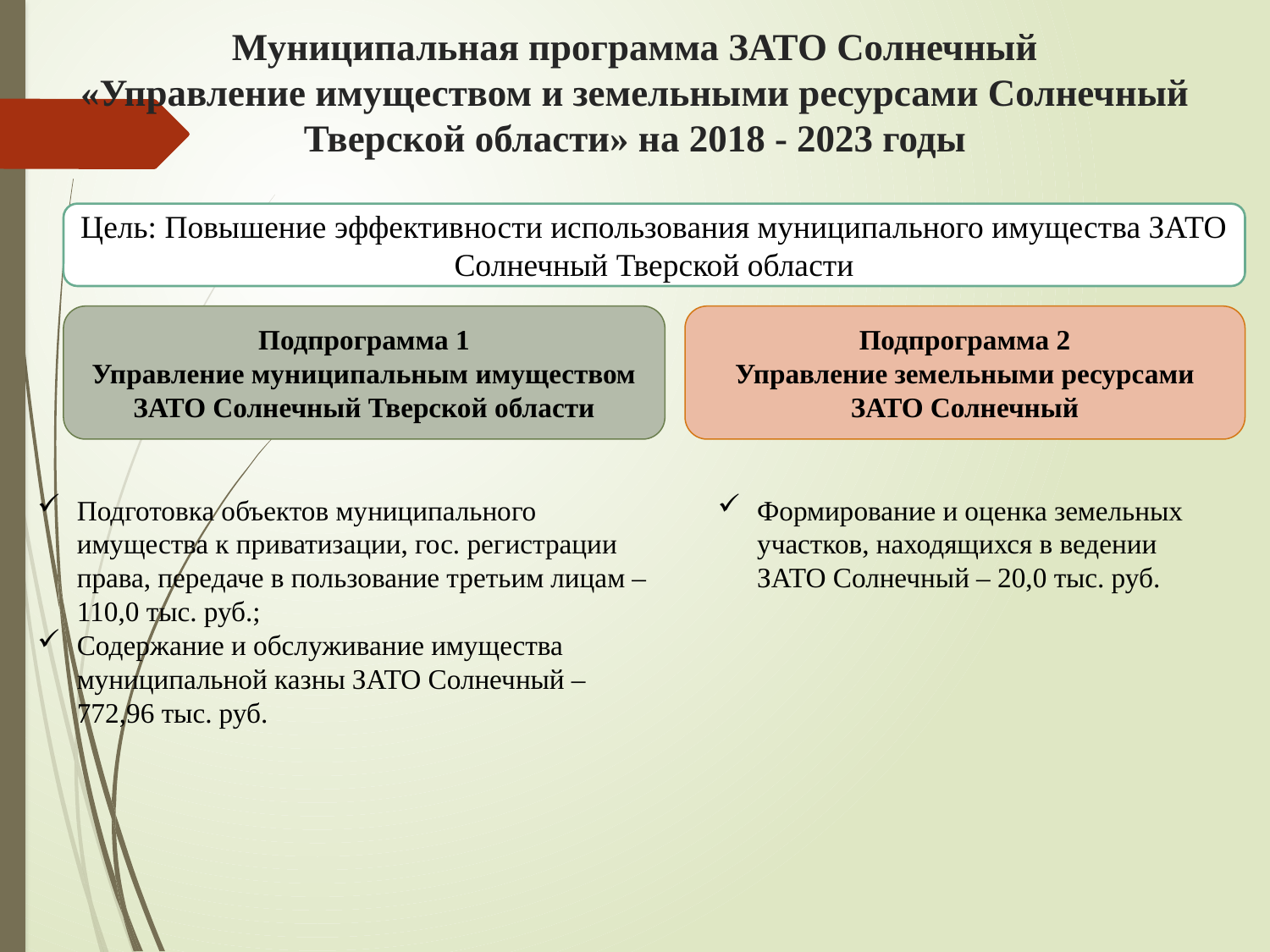

# Муниципальная программа ЗАТО Солнечный «Управление имуществом и земельными ресурсами Солнечный Тверской области» на 2018 - 2023 годы
Цель: Повышение эффективности использования муниципального имущества ЗАТО Солнечный Тверской области
Подпрограмма 1
Управление муниципальным имуществом ЗАТО Солнечный Тверской области
Подпрограмма 2
Управление земельными ресурсами ЗАТО Солнечный
Подготовка объектов муниципального имущества к приватизации, гос. регистрации права, передаче в пользование третьим лицам – 110,0 тыс. руб.;
Содержание и обслуживание имущества муниципальной казны ЗАТО Солнечный – 772,96 тыс. руб.
Формирование и оценка земельных участков, находящихся в ведении ЗАТО Солнечный – 20,0 тыс. руб.